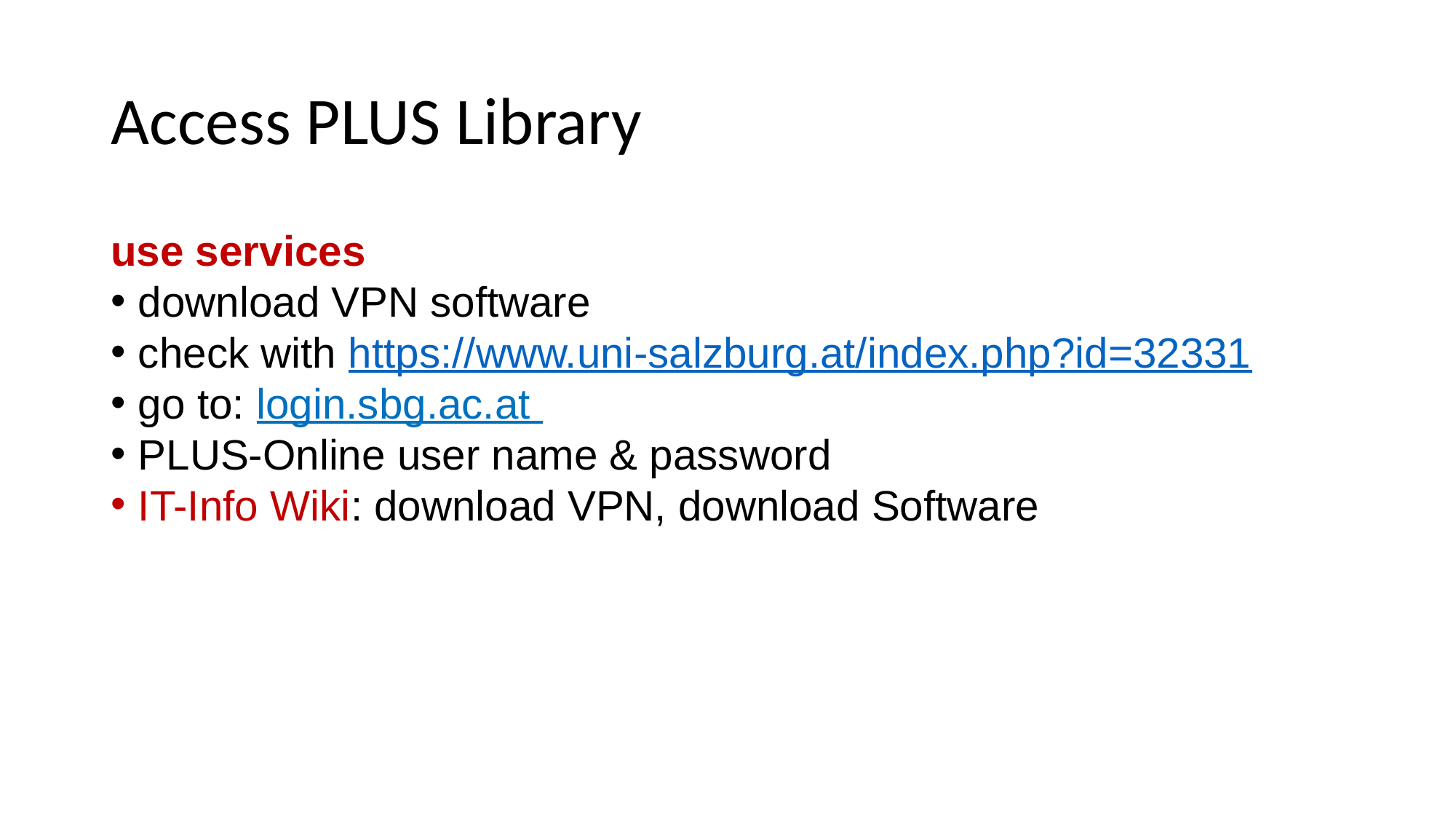

# Access PLUS Library
use services
download VPN software
check with https://www.uni-salzburg.at/index.php?id=32331
go to: login.sbg.ac.at
PLUS-Online user name & password
IT-Info Wiki: download VPN, download Software